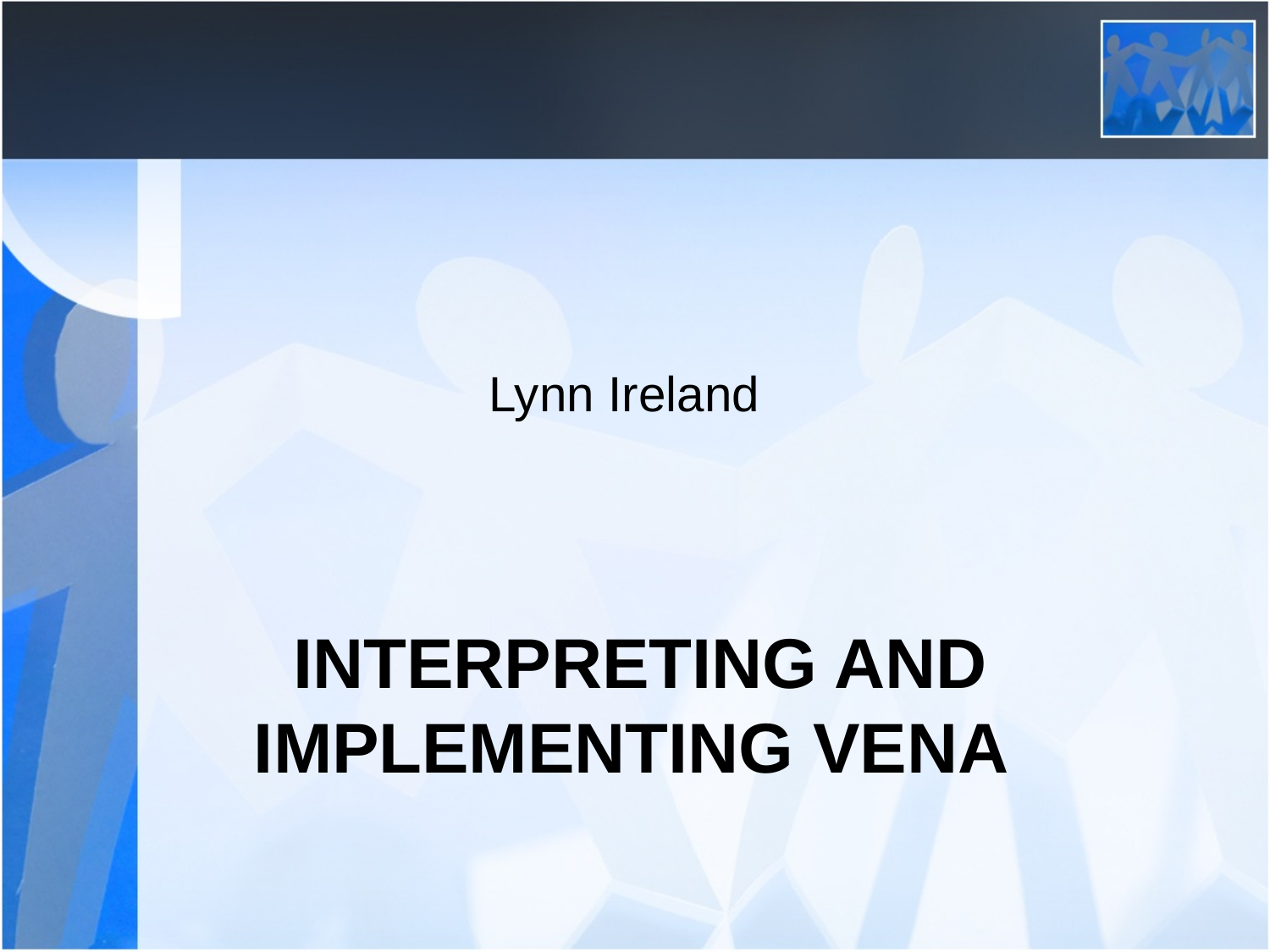

Lynn Ireland

# Interpreting and implementing VENA